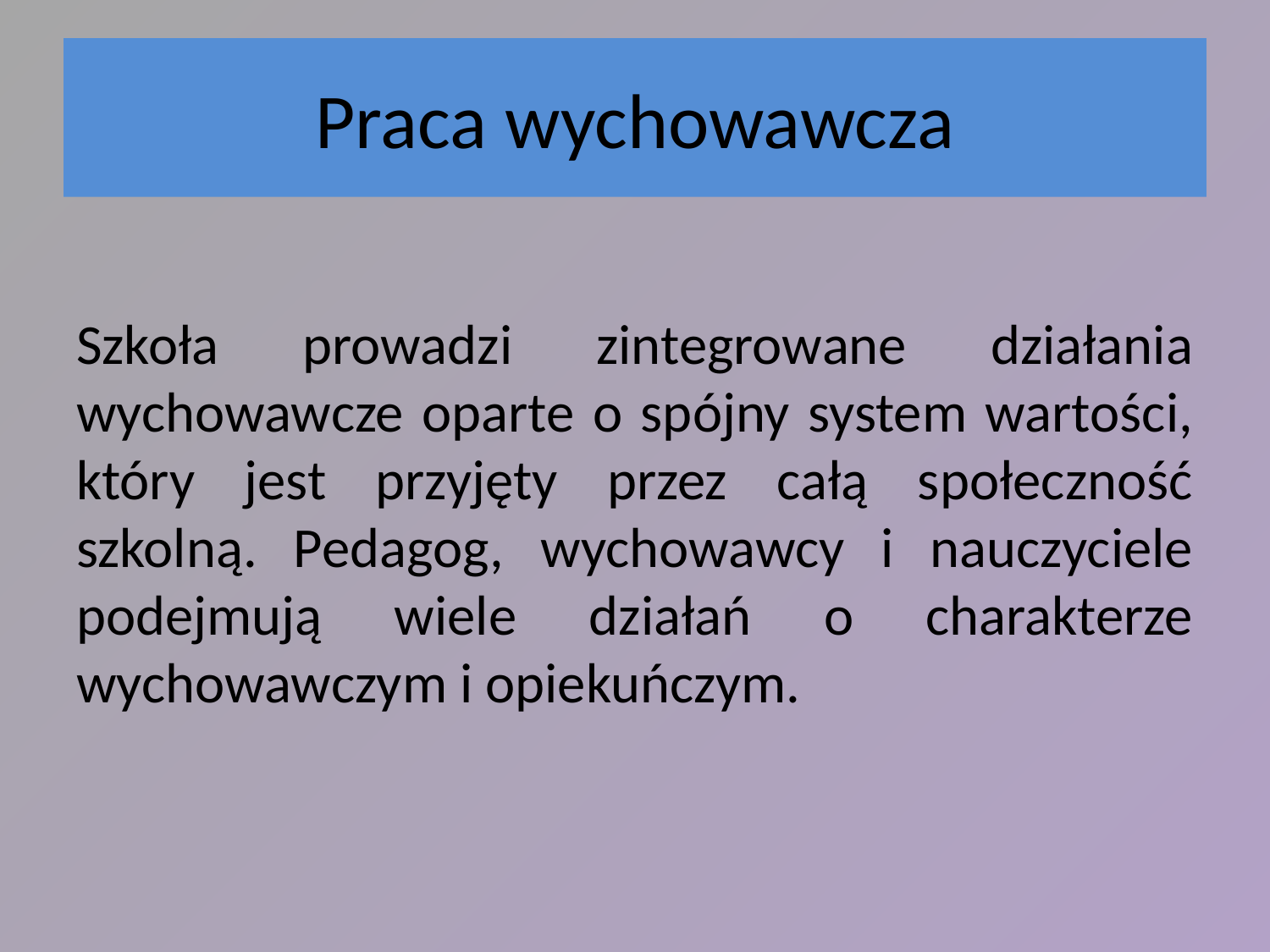

# Praca wychowawcza

Szkoła prowadzi zintegrowane działania wychowawcze oparte o spójny system wartości, który jest przyjęty przez całą społeczność szkolną. Pedagog, wychowawcy i nauczyciele podejmują wiele działań o charakterze wychowawczym i opiekuńczym.